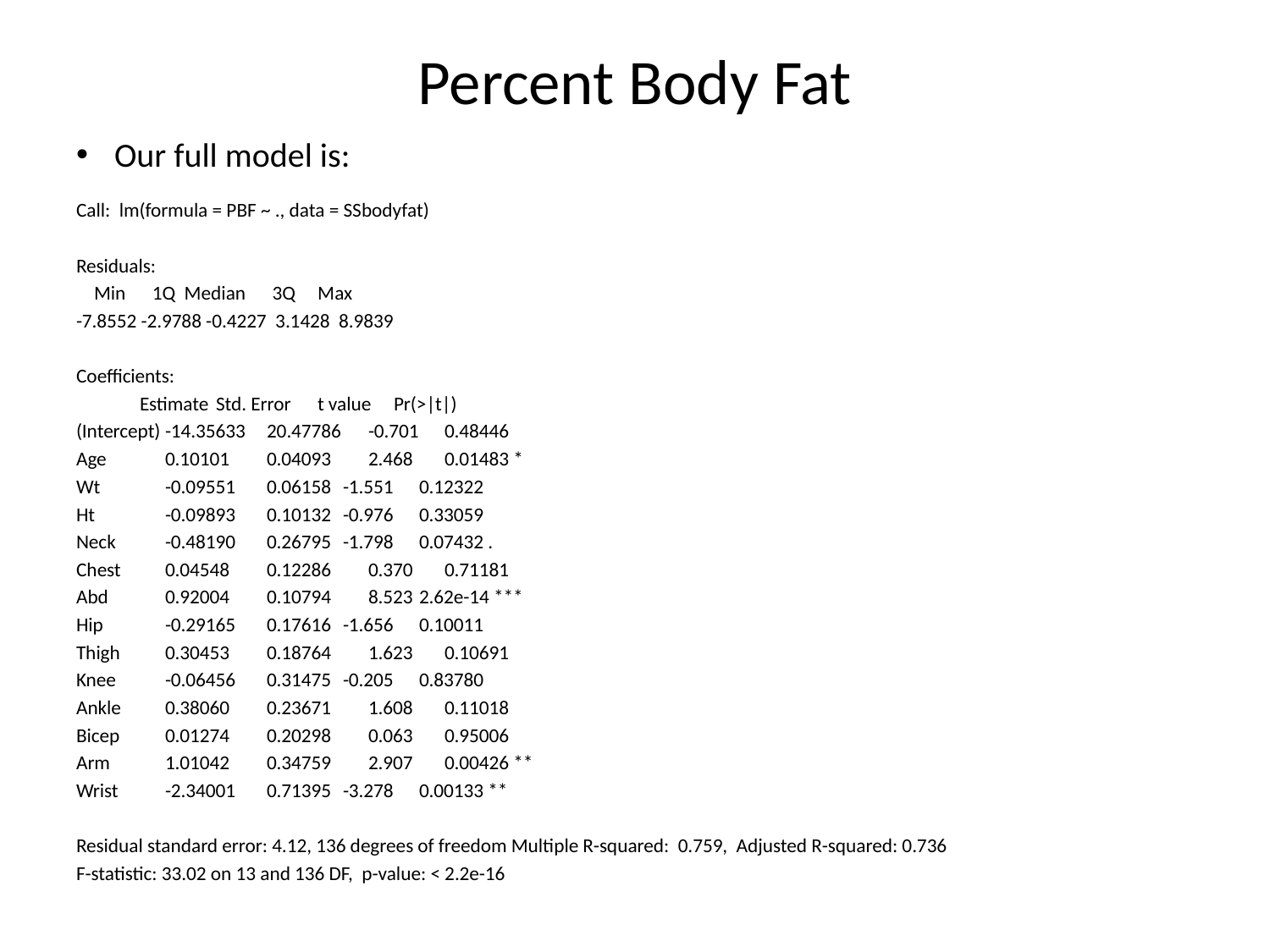

# Percent Body Fat
Our full model is:

Call:  lm(formula = PBF ~ ., data = SSbodyfat)

Residuals:
    Min      1Q  Median      3Q     Max
-7.8552 -2.9788 -0.4227  3.1428  8.9839

Coefficients:
             	Estimate 	Std. Error 	t value 	Pr(>|t|)
(Intercept) 	-14.35633   	20.47786  	-0.701  	0.48446
Age           	0.10101    	0.04093   	2.468  	0.01483 *
Wt          	-0.09551    	0.06158  	-1.551  	0.12322
Ht           	-0.09893    	0.10132  	-0.976  	0.33059
Neck         	-0.48190    	0.26795  	-1.798  	0.07432 .
Chest         	0.04548    	0.12286   	0.370  	0.71181
Abd           	0.92004    	0.10794   	8.523 	2.62e-14 ***
Hip          	-0.29165    	0.17616  	-1.656  	0.10011
Thigh         	0.30453    	0.18764   	1.623  	0.10691
Knee         	-0.06456    	0.31475  	-0.205  	0.83780
Ankle         	0.38060    	0.23671   	1.608  	0.11018
Bicep         	0.01274    	0.20298   	0.063  	0.95006
Arm           	1.01042    	0.34759   	2.907  	0.00426 **
Wrist        	-2.34001    	0.71395  	-3.278  	0.00133 **

Residual standard error: 4.12, 136 degrees of freedom Multiple R-squared:  0.759,  Adjusted R-squared: 0.736
F-statistic: 33.02 on 13 and 136 DF,  p-value: < 2.2e-16